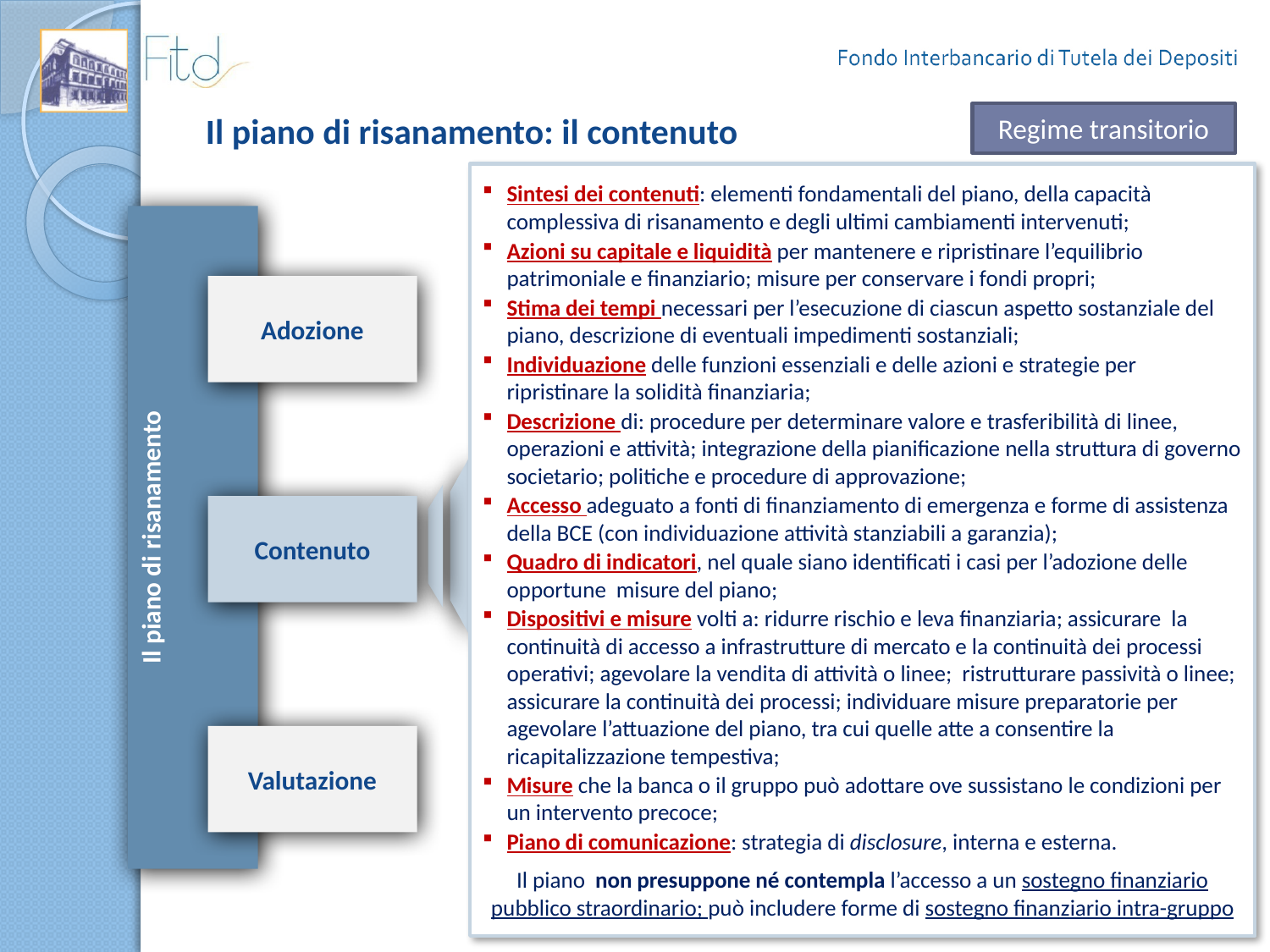

Regime transitorio
# Il piano di risanamento: il contenuto
Sintesi dei contenuti: elementi fondamentali del piano, della capacità complessiva di risanamento e degli ultimi cambiamenti intervenuti;
Azioni su capitale e liquidità per mantenere e ripristinare l’equilibrio patrimoniale e finanziario; misure per conservare i fondi propri;
Stima dei tempi necessari per l’esecuzione di ciascun aspetto sostanziale del piano, descrizione di eventuali impedimenti sostanziali;
Individuazione delle funzioni essenziali e delle azioni e strategie per ripristinare la solidità finanziaria;
Descrizione di: procedure per determinare valore e trasferibilità di linee, operazioni e attività; integrazione della pianificazione nella struttura di governo societario; politiche e procedure di approvazione;
Accesso adeguato a fonti di finanziamento di emergenza e forme di assistenza della BCE (con individuazione attività stanziabili a garanzia);
Quadro di indicatori, nel quale siano identificati i casi per l’adozione delle opportune  misure del piano;
Dispositivi e misure volti a: ridurre rischio e leva finanziaria; assicurare  la continuità di accesso a infrastrutture di mercato e la continuità dei processi operativi; agevolare la vendita di attività o linee;  ristrutturare passività o linee; assicurare la continuità dei processi; individuare misure preparatorie per agevolare l’attuazione del piano, tra cui quelle atte a consentire la ricapitalizzazione tempestiva;
Misure che la banca o il gruppo può adottare ove sussistano le condizioni per un intervento precoce;
Piano di comunicazione: strategia di disclosure, interna e esterna.

Il piano  non presuppone né contempla l’accesso a un sostegno finanziario pubblico straordinario; può includere forme di sostegno finanziario intra-gruppo
Il piano di risanamento
Adozione
Contenuto

Valutazione
21